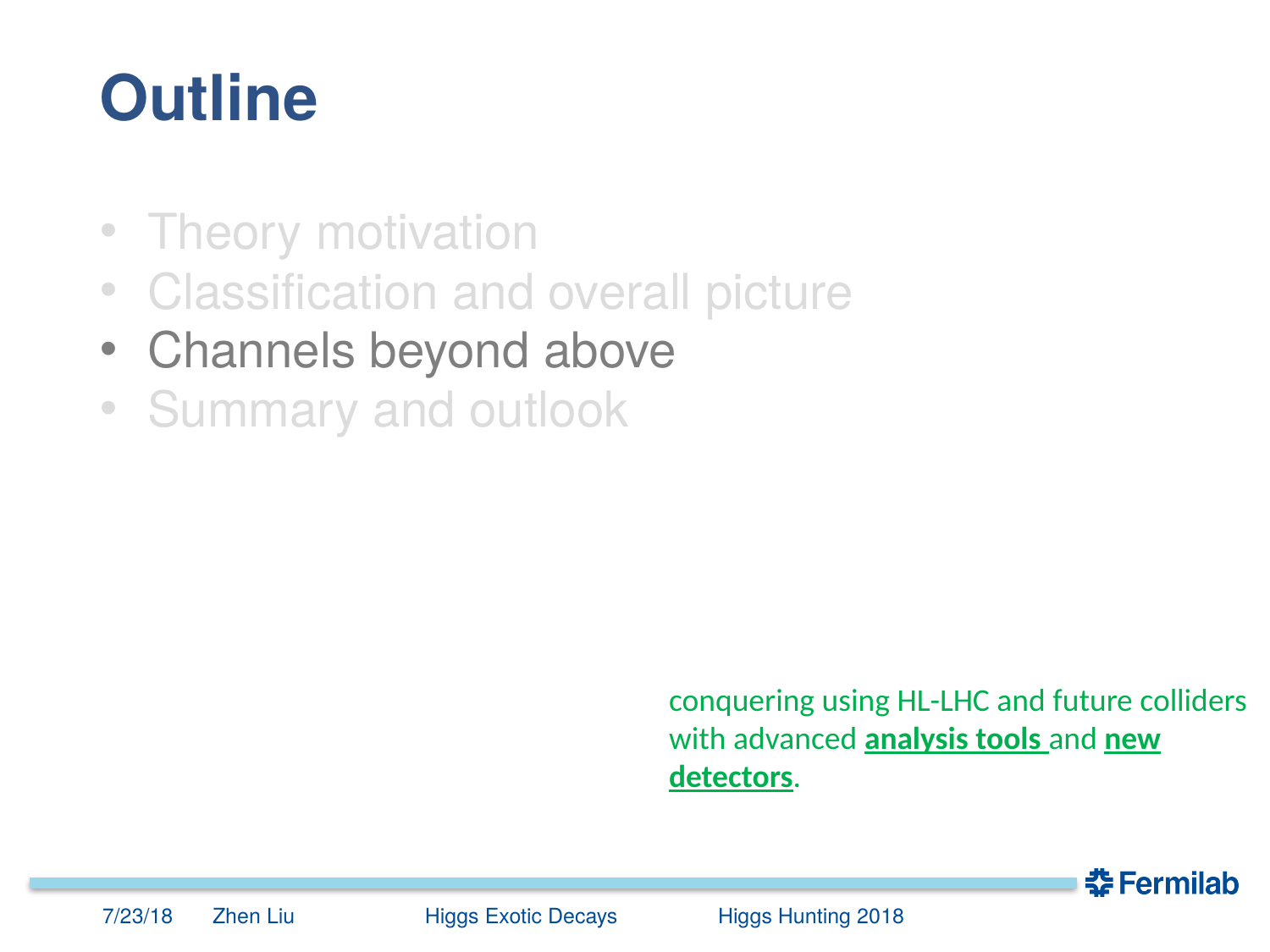

Outline
Theory motivation
Classification and overall picture
Channels beyond above
Summary and outlook
conquering using HL-LHC and future colliders with advanced analysis tools and new detectors.
7/23/18
Zhen Liu                      Higgs Exotic Decays                 Higgs Hunting 2018